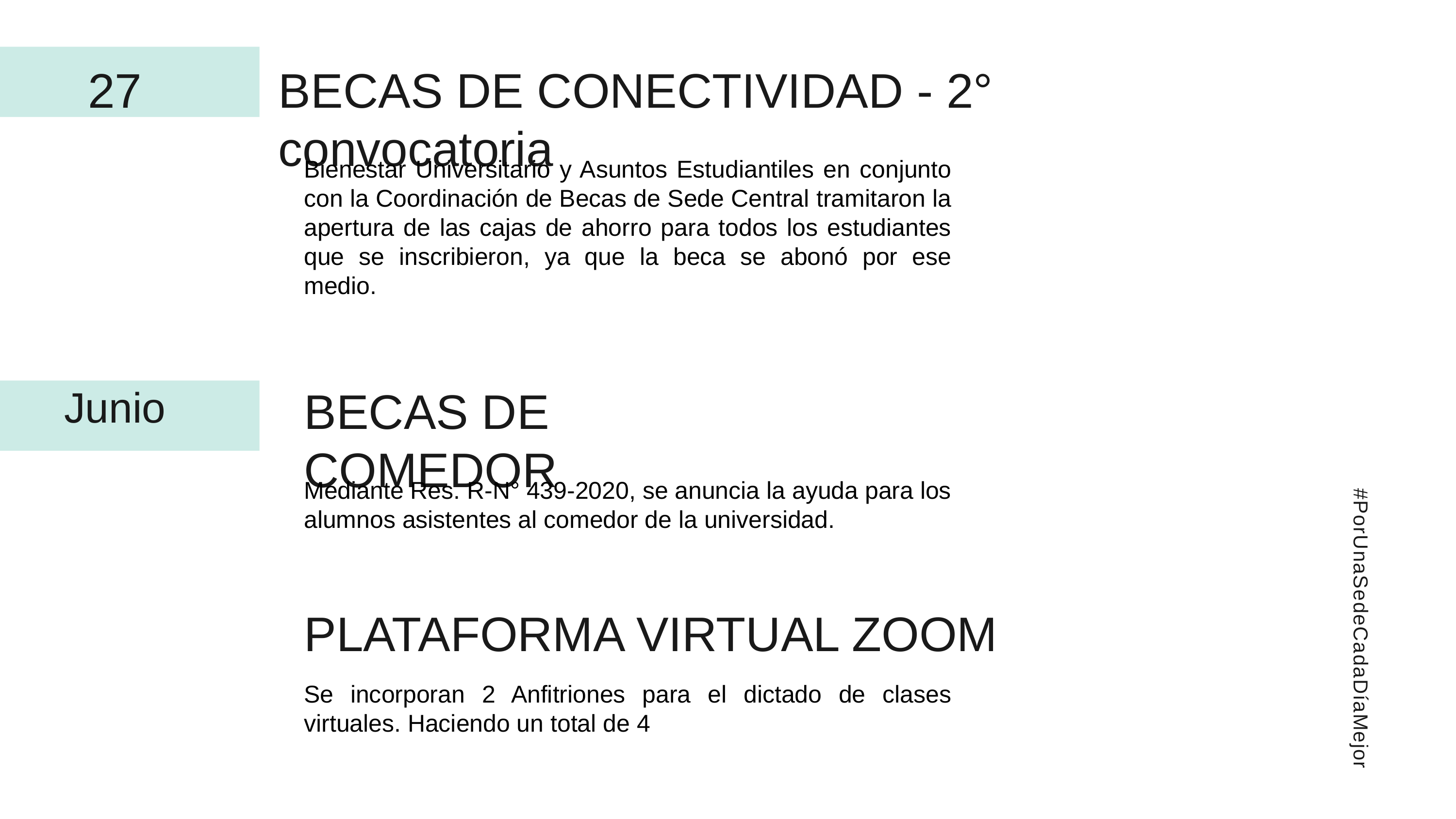

27
BECAS DE CONECTIVIDAD - 2° convocatoria
Bienestar Universitario y Asuntos Estudiantiles en conjunto con la Coordinación de Becas de Sede Central tramitaron la apertura de las cajas de ahorro para todos los estudiantes que se inscribieron, ya que la beca se abonó por ese medio.

Junio
BECAS DE COMEDOR
Mediante Res. R-N° 439-2020, se anuncia la ayuda para los alumnos asistentes al comedor de la universidad.
#PorUnaSedeCadaDíaMejor
PLATAFORMA VIRTUAL ZOOM
Se incorporan 2 Anfitriones para el dictado de clases virtuales. Haciendo un total de 4